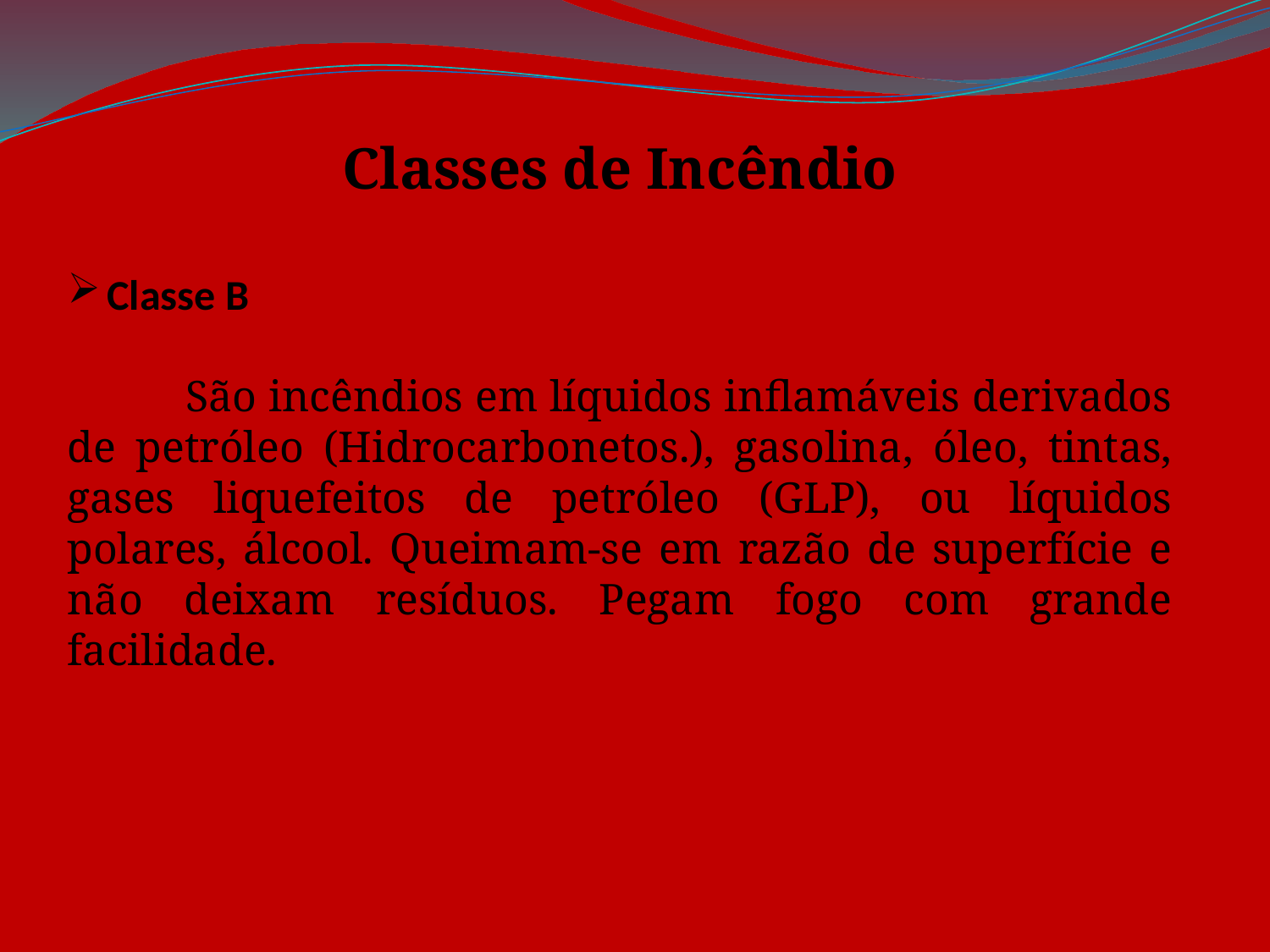

Classes de Incêndio

Classe B

          São incêndios em líquidos inflamáveis derivados de petróleo (Hidrocarbonetos.), gasolina, óleo, tintas, gases liquefeitos de petróleo (GLP), ou líquidos polares, álcool. Queimam-se em razão de superfície e não deixam resíduos. Pegam fogo com grande facilidade.